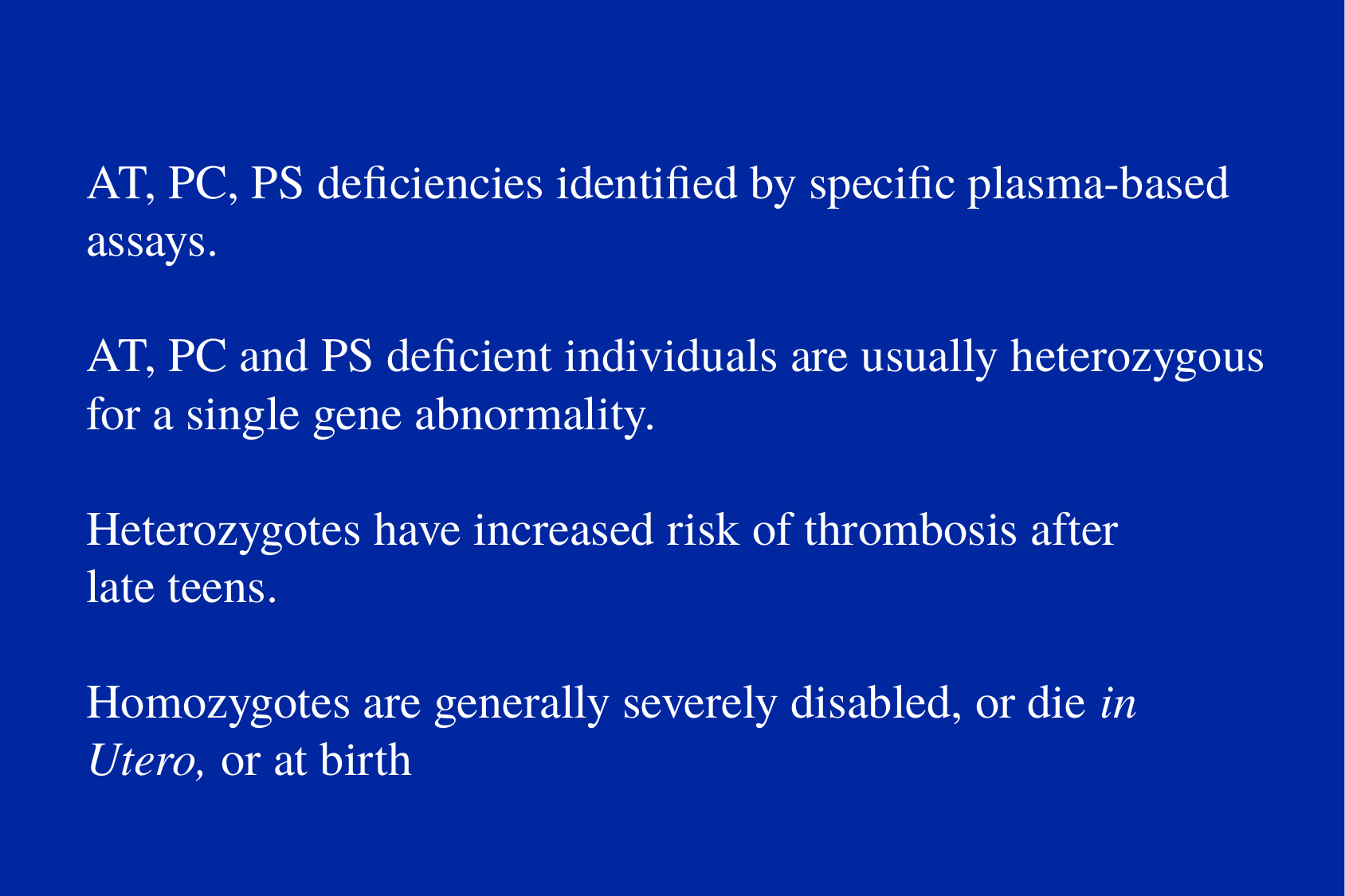

AT, PC, PS deficiencies identified by specific plasma-based
assays.

AT, PC and PS deficient individuals are usually heterozygous
for a single gene abnormality.

Heterozygotes have increased risk of thrombosis after
late teens.

Homozygotes are generally severely disabled, or die in
Utero, or at birth